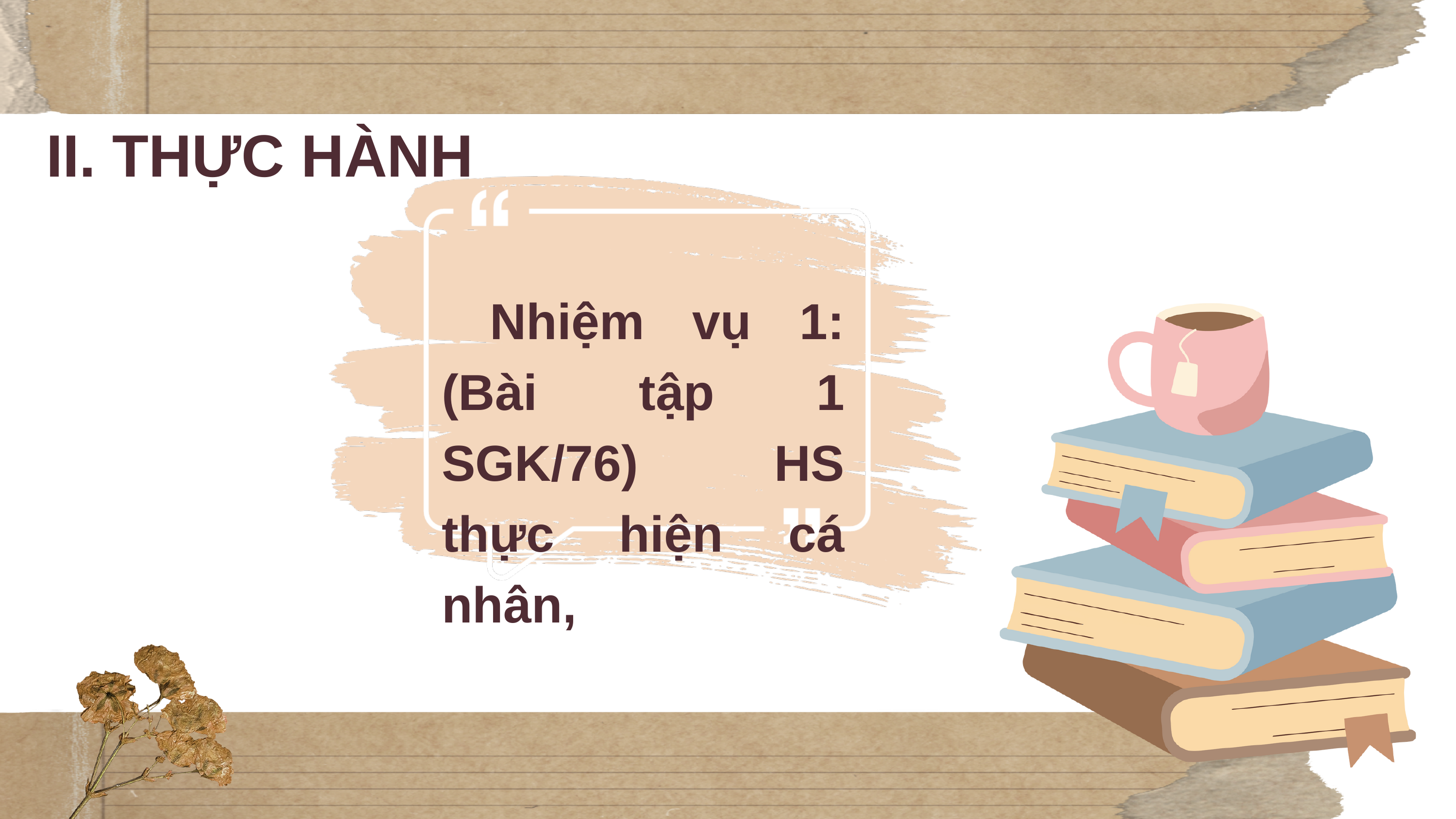

II. THỰC HÀNH

 Nhiệm vụ 1: (Bài tập 1 SGK/76) HS thực hiện cá nhân,